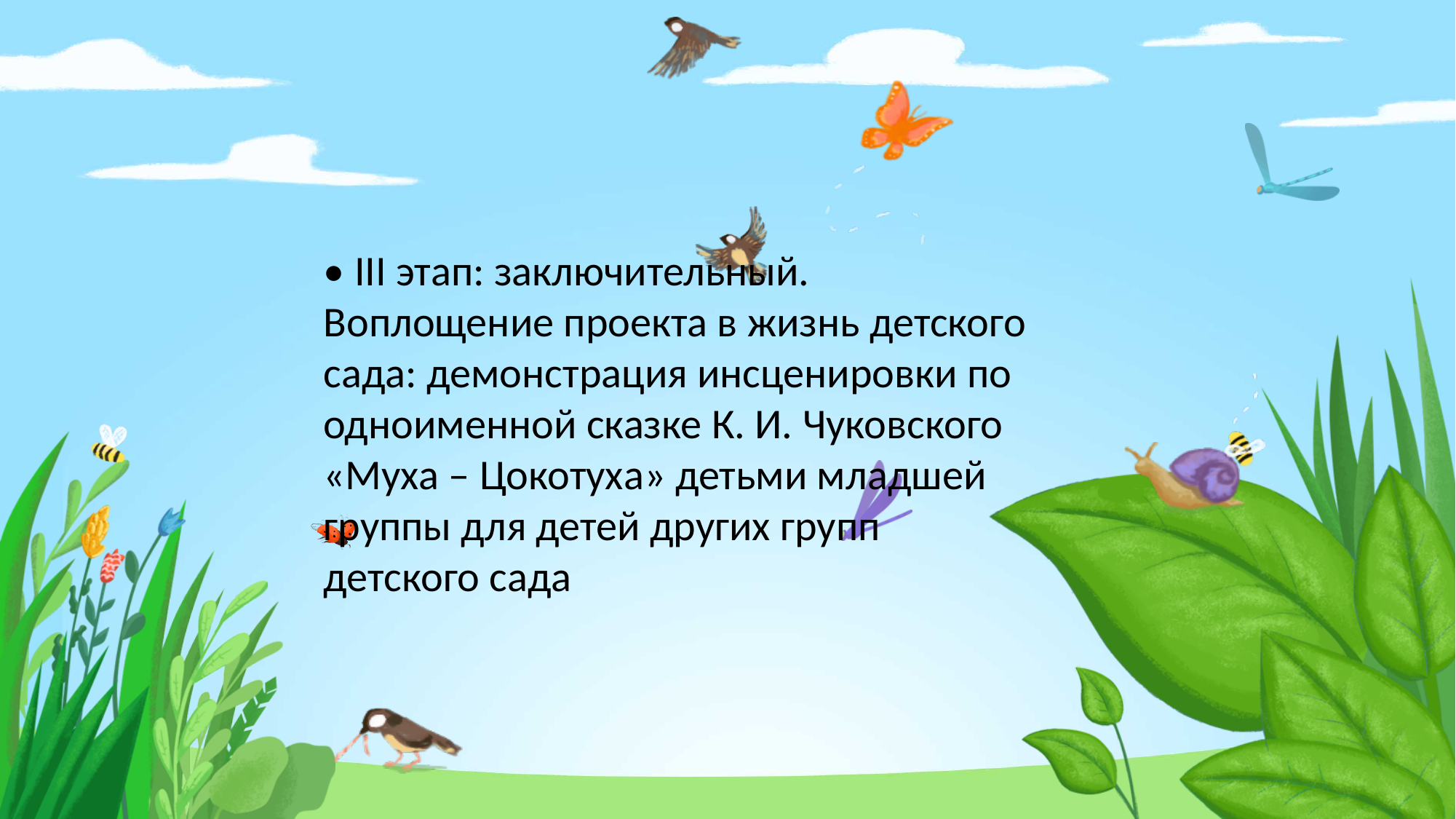

• III этап: заключительный.
Воплощение проекта в жизнь детского сада: демонстрация инсценировки по одноименной сказке К. И. Чуковского «Муха – Цокотуха» детьми младшей группы для детей других групп детского сада